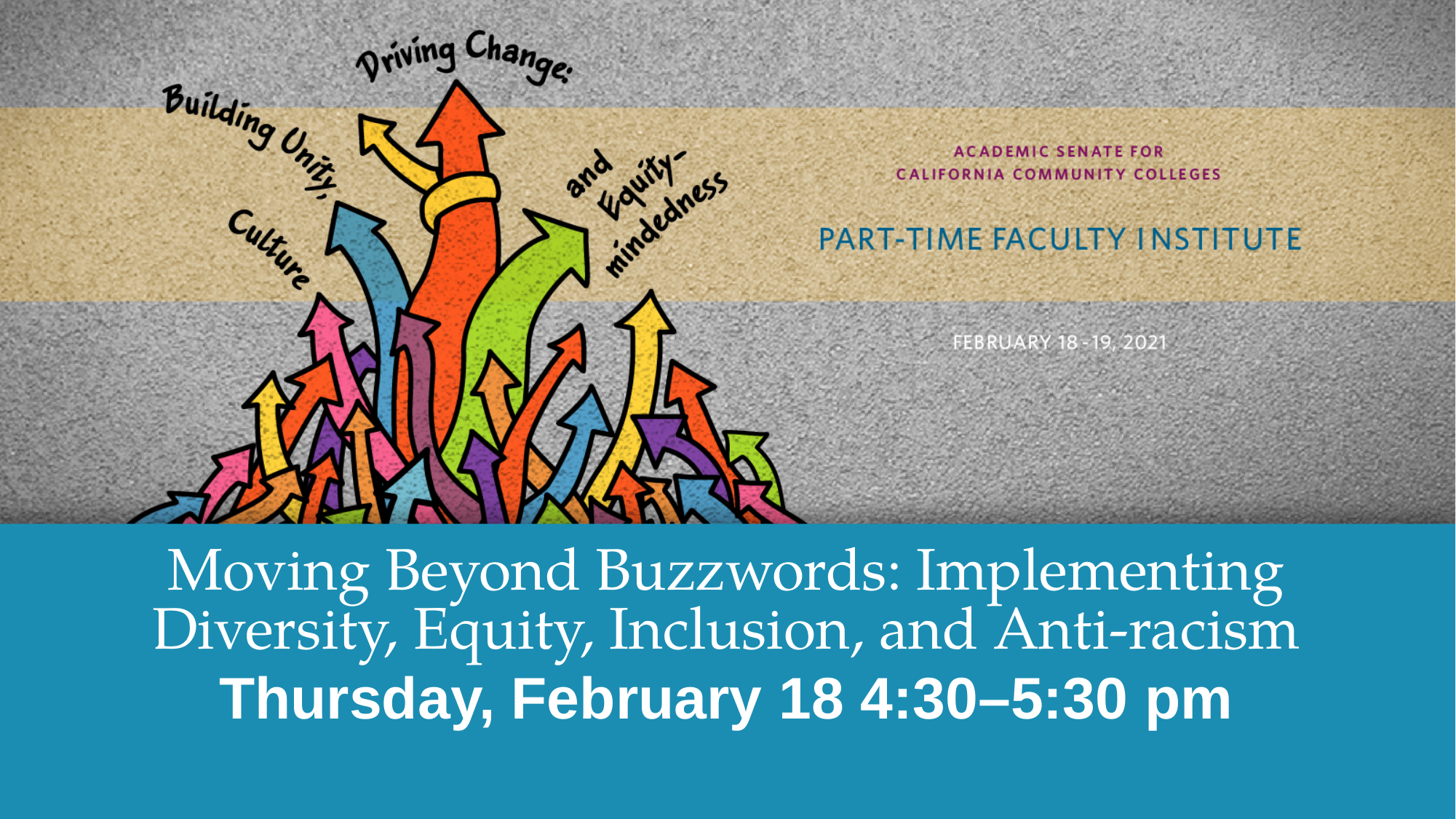

# Moving Beyond Buzzwords: Implementing Diversity, Equity, Inclusion, and Anti-racism Thursday, February 18 4:30–5:30 pm